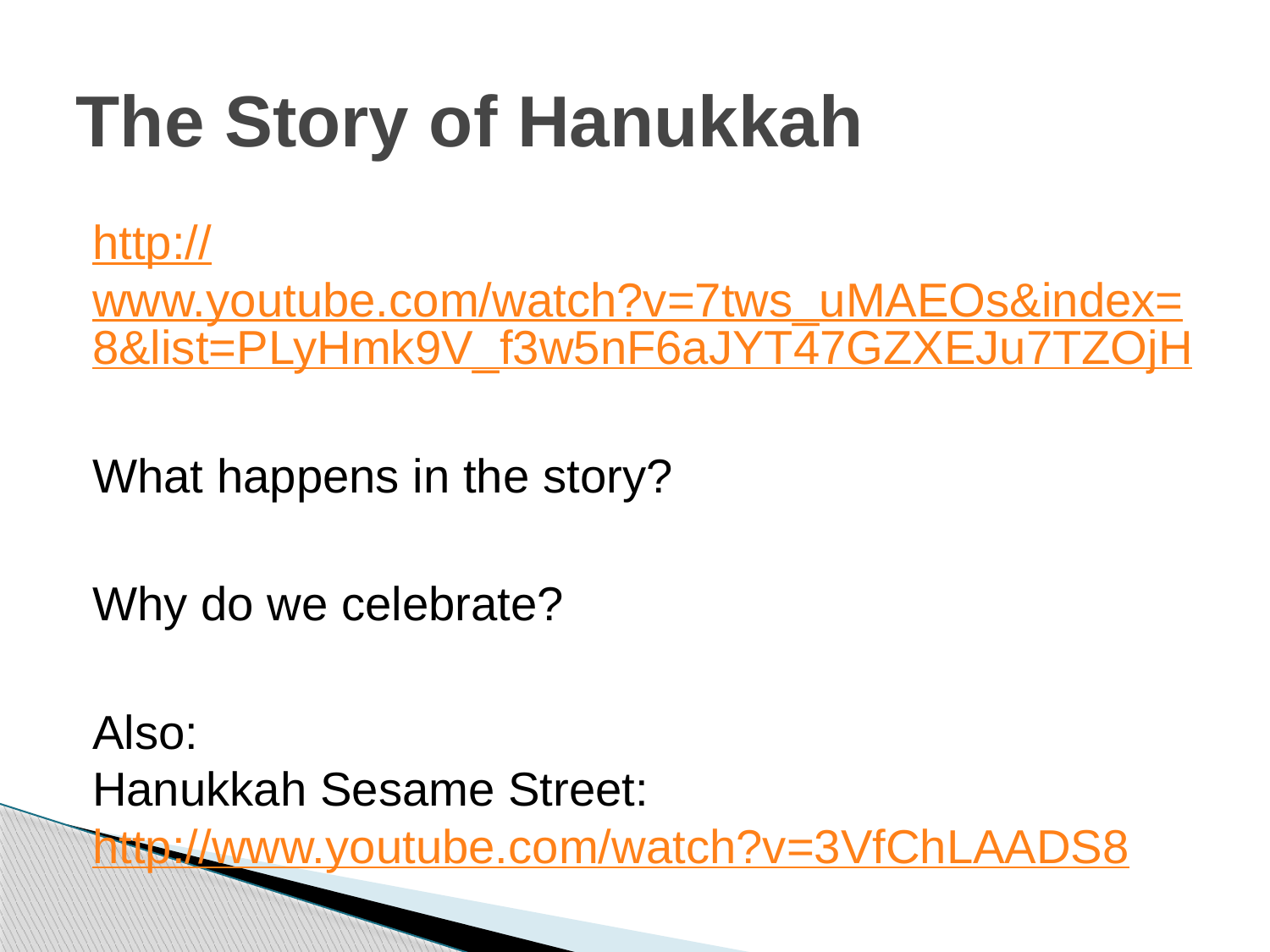

# The Story of Hanukkah
http://www.youtube.com/watch?v=7tws_uMAEOs&index=8&list=PLyHmk9V_f3w5nF6aJYT47GZXEJu7TZOjH

What happens in the story?

Why do we celebrate?

Also:
Hanukkah Sesame Street: http://www.youtube.com/watch?v=3VfChLAADS8